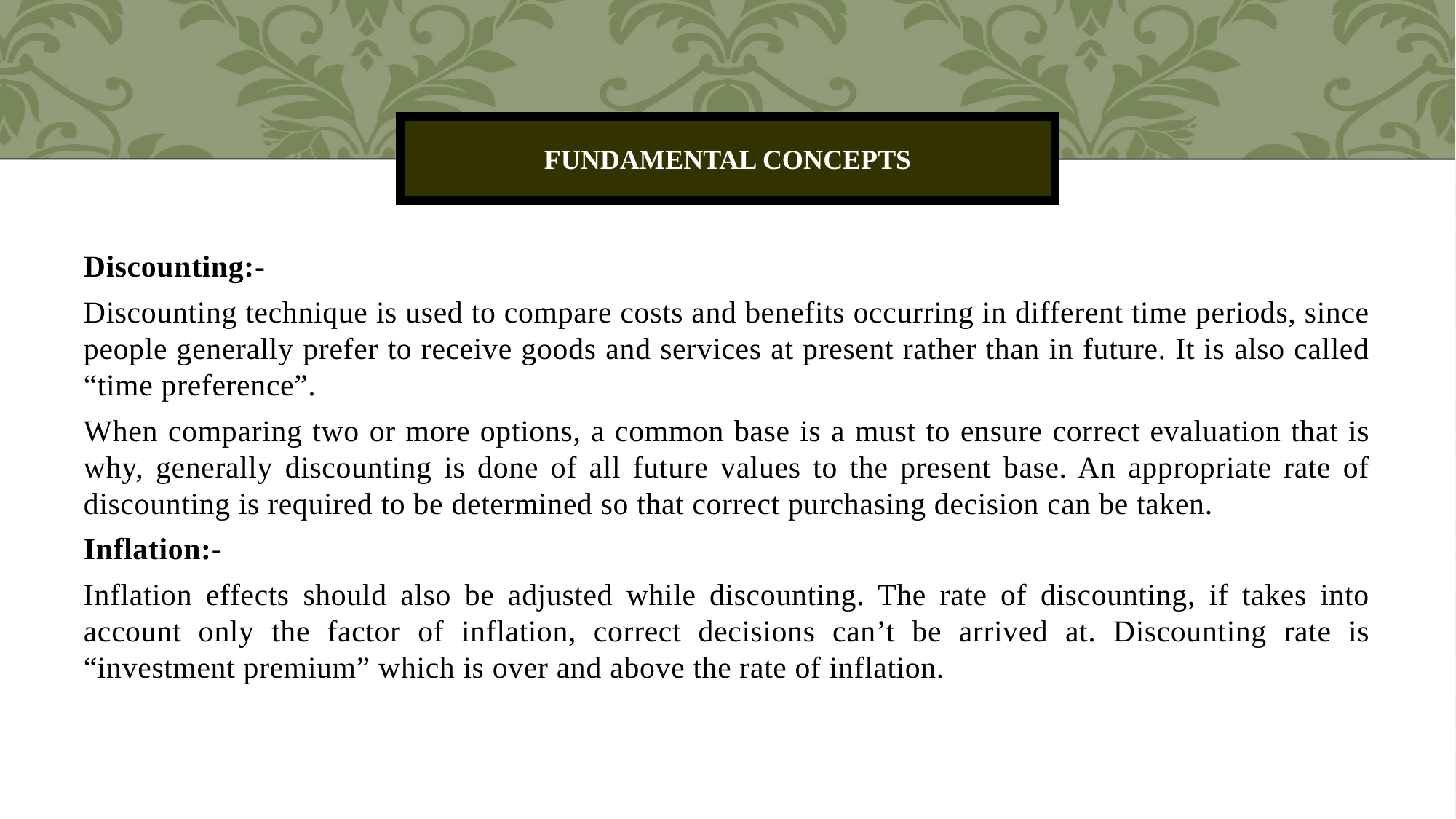

# Fundamental concepts
Discounting:-
Discounting technique is used to compare costs and benefits occurring in different time periods, since people generally prefer to receive goods and services at present rather than in future. It is also called “time preference”.
When comparing two or more options, a common base is a must to ensure correct evaluation that is why, generally discounting is done of all future values to the present base. An appropriate rate of discounting is required to be determined so that correct purchasing decision can be taken.
Inflation:-
Inflation effects should also be adjusted while discounting. The rate of discounting, if takes into account only the factor of inflation, correct decisions can’t be arrived at. Discounting rate is “investment premium” which is over and above the rate of inflation.